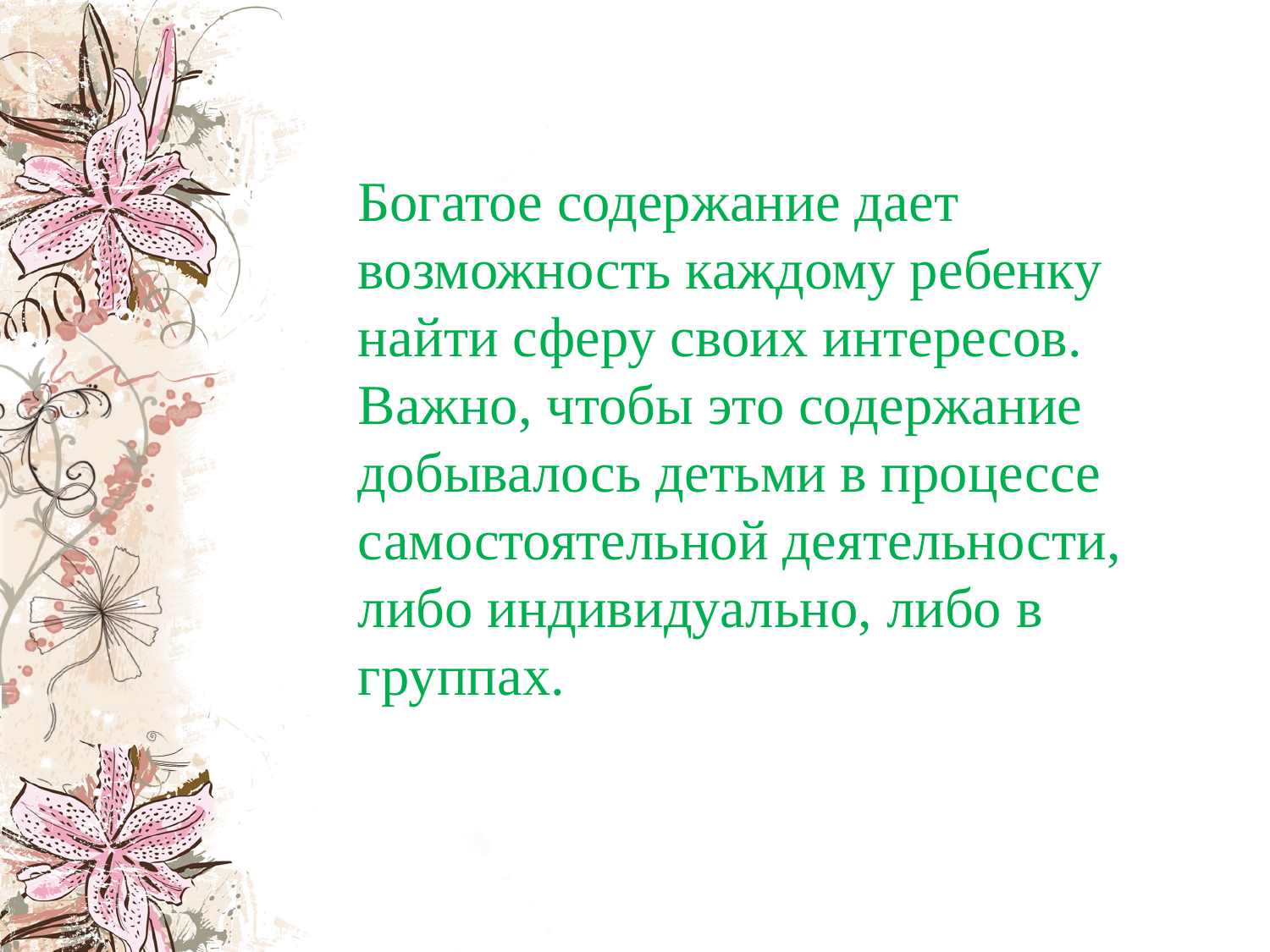

Богатое содержание дает возможность каждому ребенку найти сферу своих интересов. Важно, чтобы это содержание добывалось детьми в процессе самостоятельной деятельности, либо индивидуально, либо в группах.